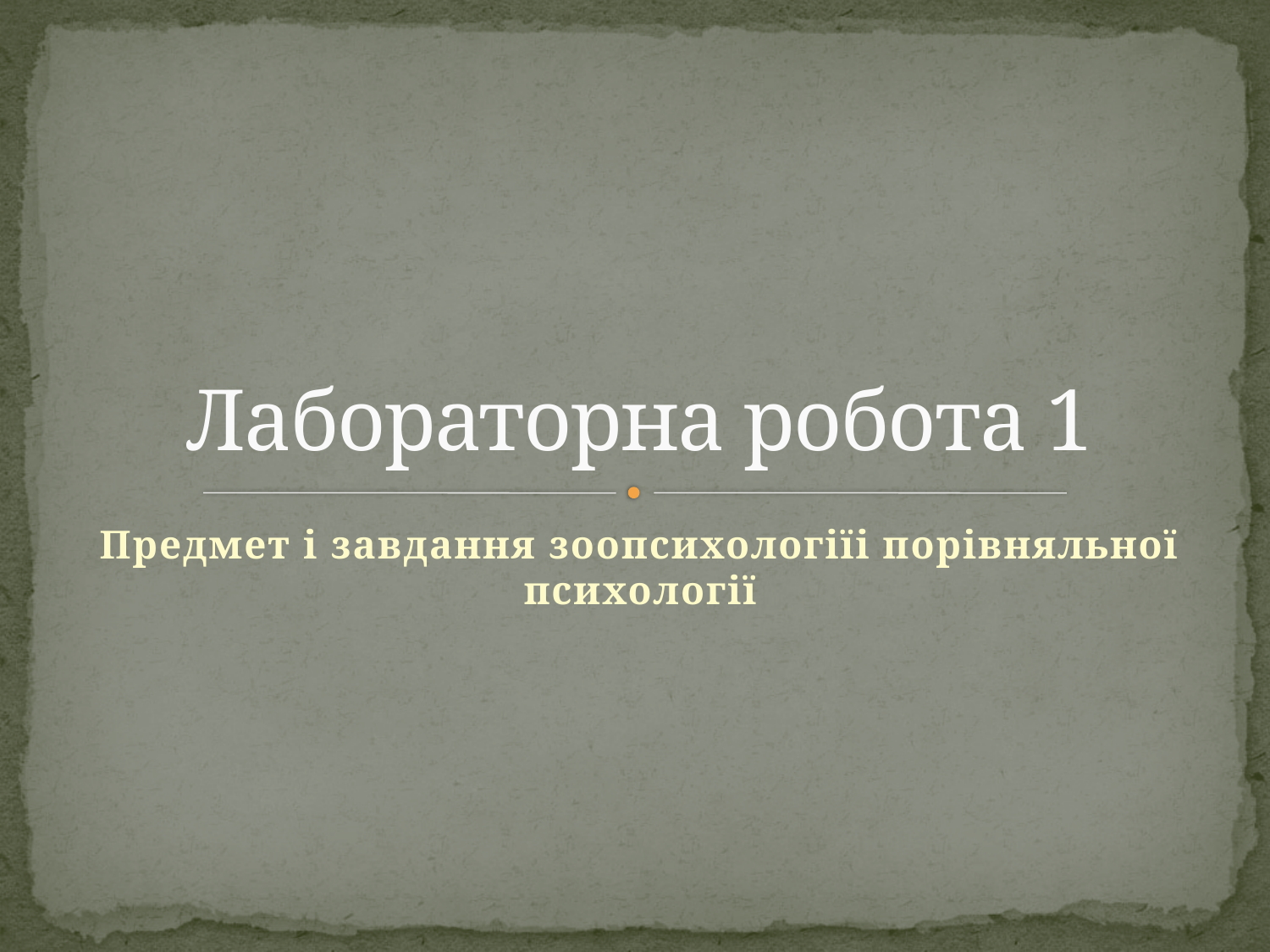

# Лабораторна робота 1
Предмет і завдання зоопсихологіїі порівняльної психології